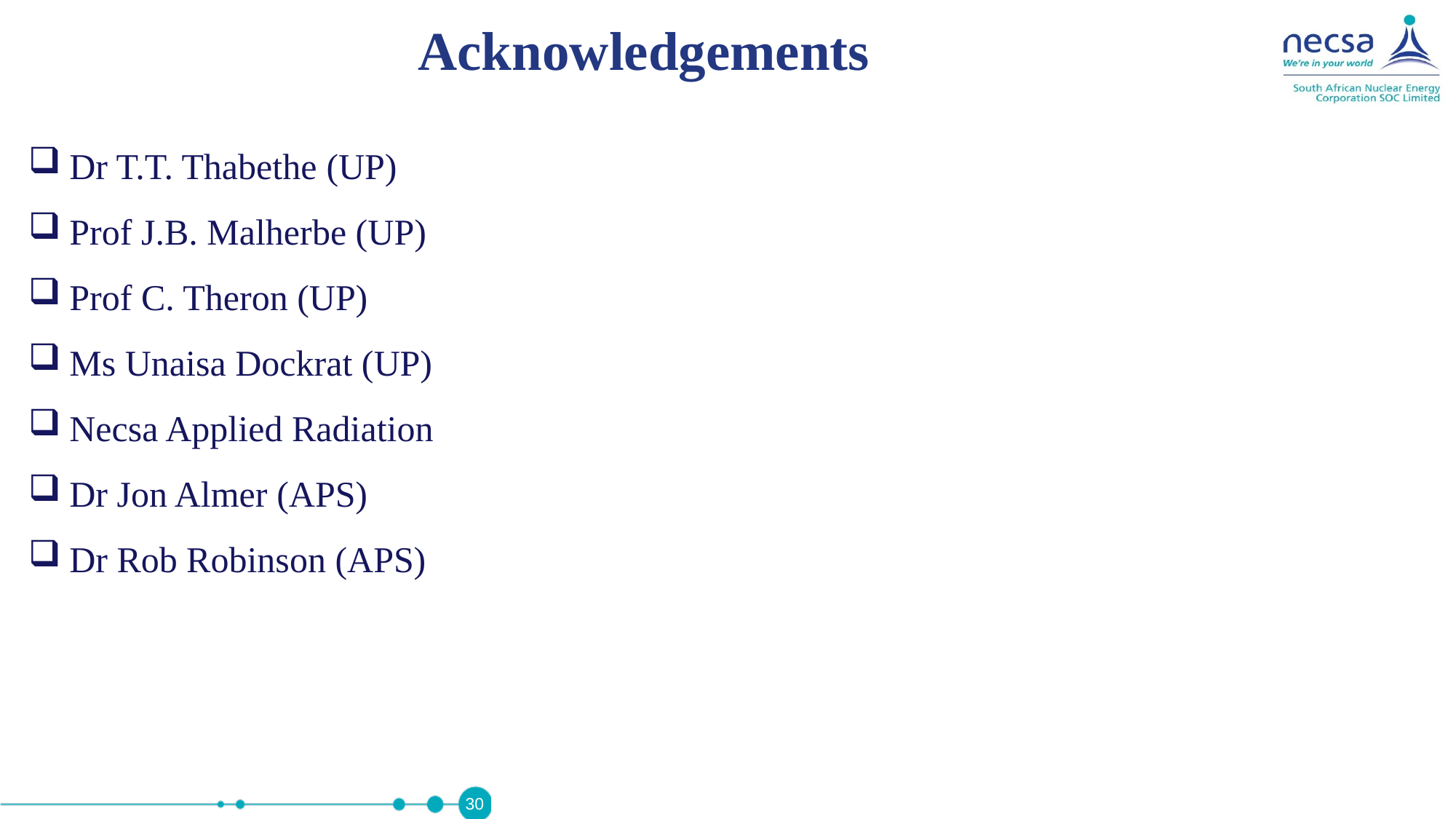

Acknowledgements
Dr T.T. Thabethe (UP)
Prof J.B. Malherbe (UP)
Prof C. Theron (UP)
Ms Unaisa Dockrat (UP)
Necsa Applied Radiation
Dr Jon Almer (APS)
Dr Rob Robinson (APS)